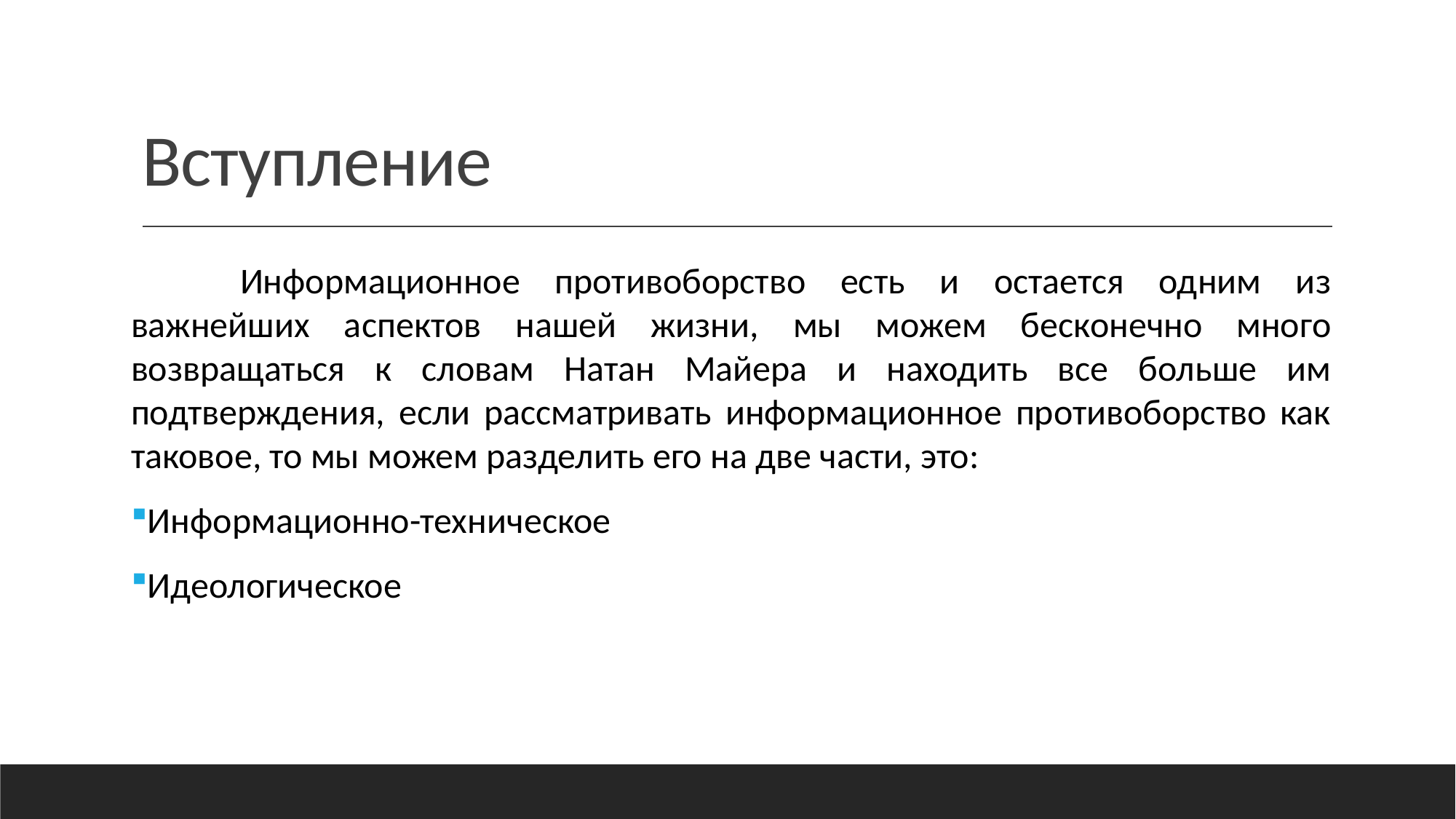

# Вступление
	Информационное противоборство есть и остается одним из важнейших аспектов нашей жизни, мы можем бесконечно много возвращаться к словам Натан Майера и находить все больше им подтверждения, если рассматривать информационное противоборство как таковое, то мы можем разделить его на две части, это:
Информационно-техническое
Идеологическое